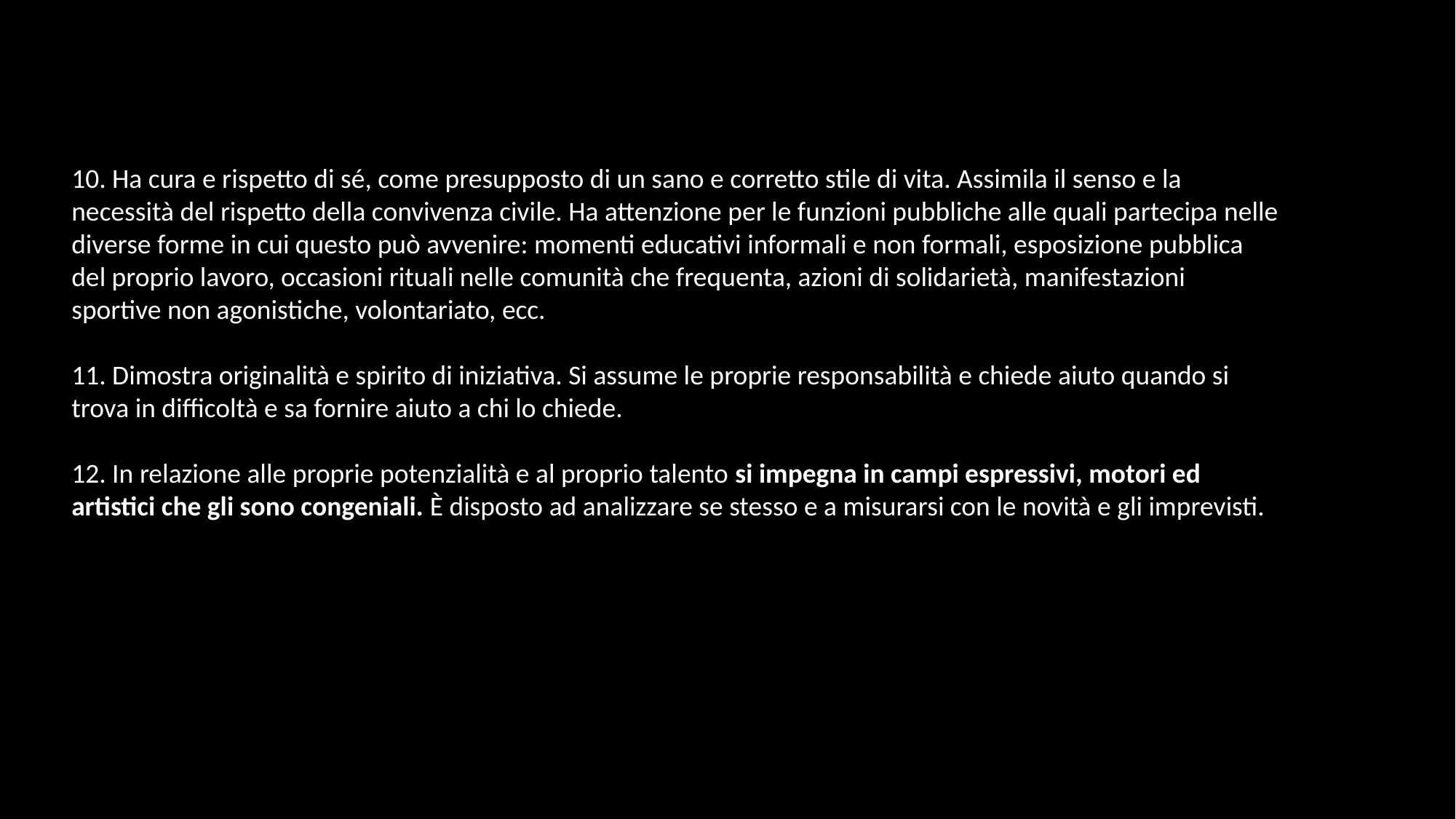

10. Ha cura e rispetto di sé, come presupposto di un sano e corretto stile di vita. Assimila il senso e la necessità del rispetto della convivenza civile. Ha attenzione per le funzioni pubbliche alle quali partecipa nelle diverse forme in cui questo può avvenire: momenti educativi informali e non formali, esposizione pubblica del proprio lavoro, occasioni rituali nelle comunità che frequenta, azioni di solidarietà, manifestazioni sportive non agonistiche, volontariato, ecc.

11. Dimostra originalità e spirito di iniziativa. Si assume le proprie responsabilità e chiede aiuto quando si trova in difficoltà e sa fornire aiuto a chi lo chiede.

12. In relazione alle proprie potenzialità e al proprio talento si impegna in campi espressivi, motori ed artistici che gli sono congeniali. È disposto ad analizzare se stesso e a misurarsi con le novità e gli imprevisti.